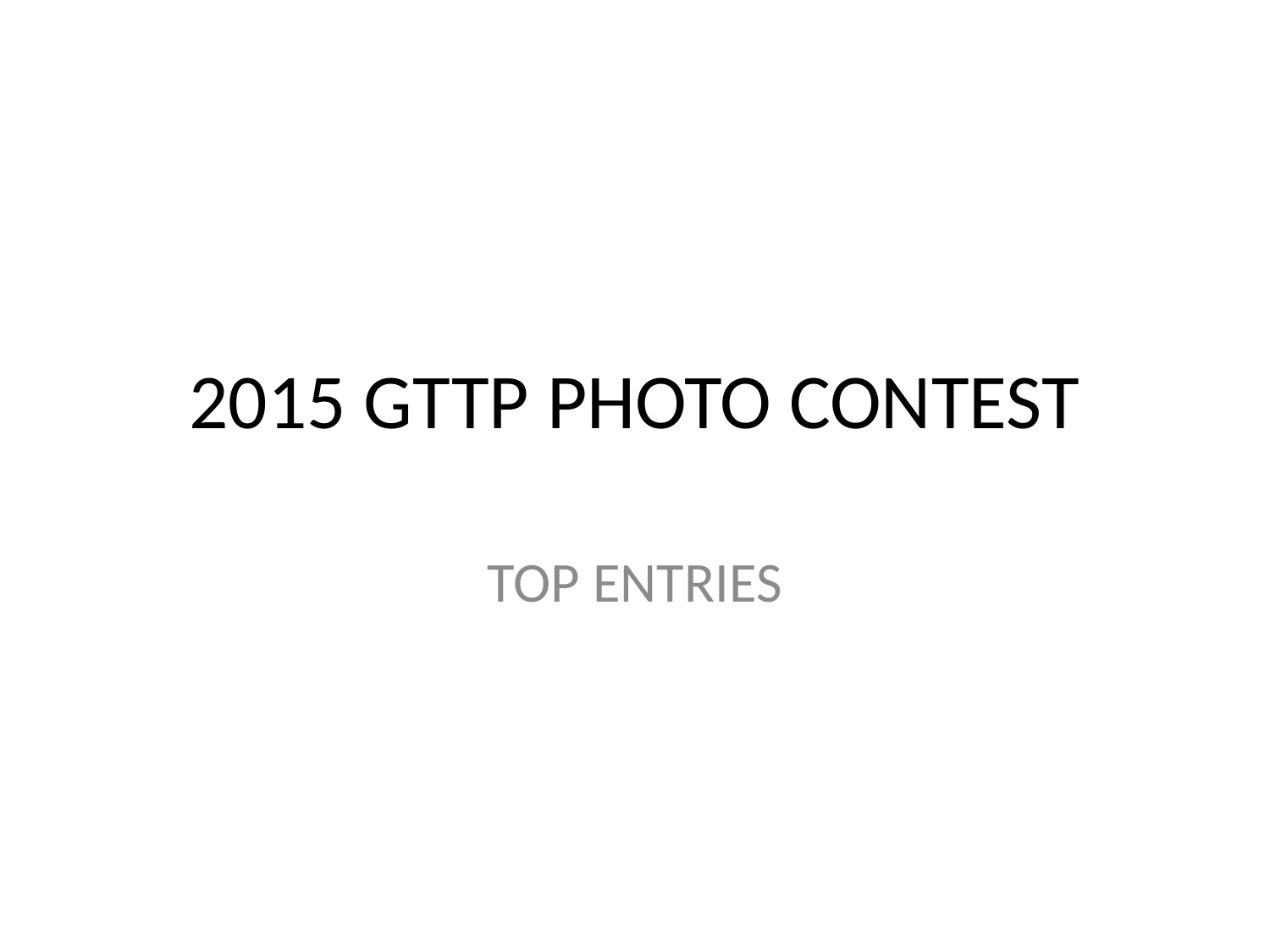

# 2015 GTTP PHOTO CONTEST
TOP ENTRIES